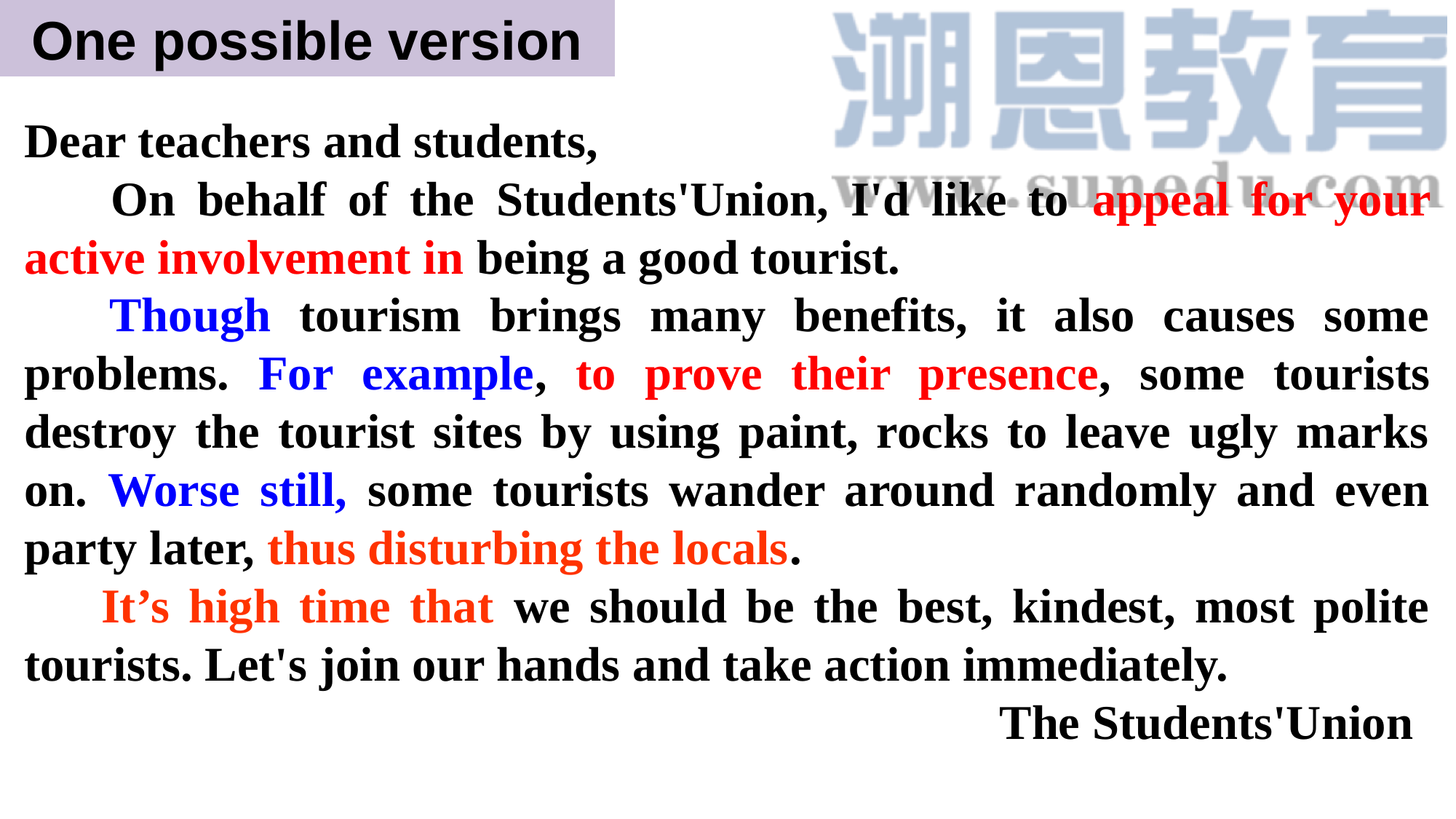

One possible version
Dear teachers and students,
    On behalf of the Students'Union, I'd like to appeal for your active involvement in being a good tourist.
   Though tourism brings many benefits, it also causes some problems. For example, to prove their presence, some tourists destroy the tourist sites by using paint, rocks to leave ugly marks on. Worse still, some tourists wander around randomly and even party later, thus disturbing the locals.
    It’s high time that we should be the best, kindest, most polite tourists. Let's join our hands and take action immediately.
                                                                                The Students'Union